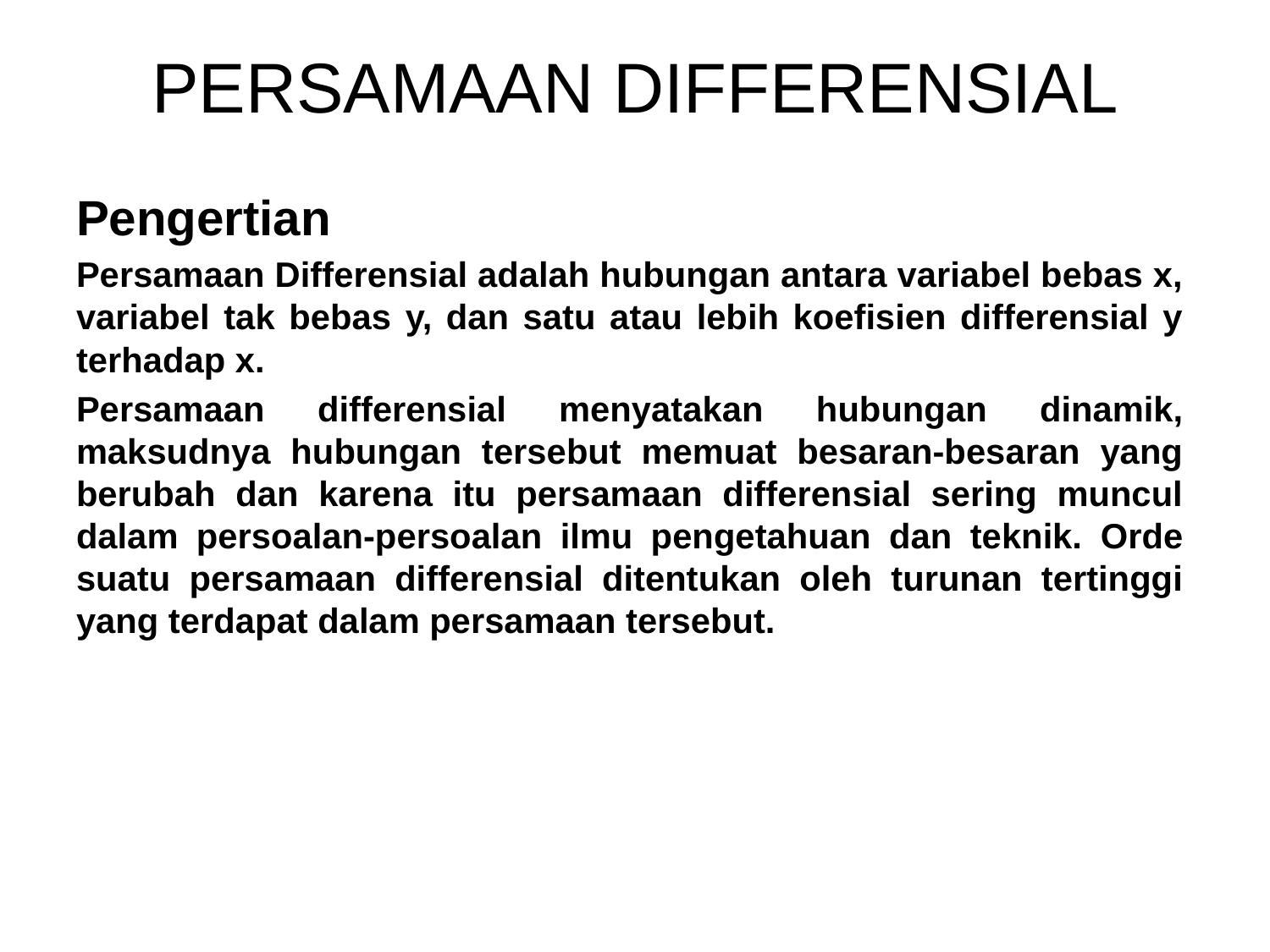

# PERSAMAAN DIFFERENSIAL
Pengertian
Persamaan Differensial adalah hubungan antara variabel bebas x, variabel tak bebas y, dan satu atau lebih koefisien differensial y terhadap x.
Persamaan differensial menyatakan hubungan dinamik, maksudnya hubungan tersebut memuat besaran-besaran yang berubah dan karena itu persamaan differensial sering muncul dalam persoalan-persoalan ilmu pengetahuan dan teknik. Orde suatu persamaan differensial ditentukan oleh turunan tertinggi yang terdapat dalam persamaan tersebut.